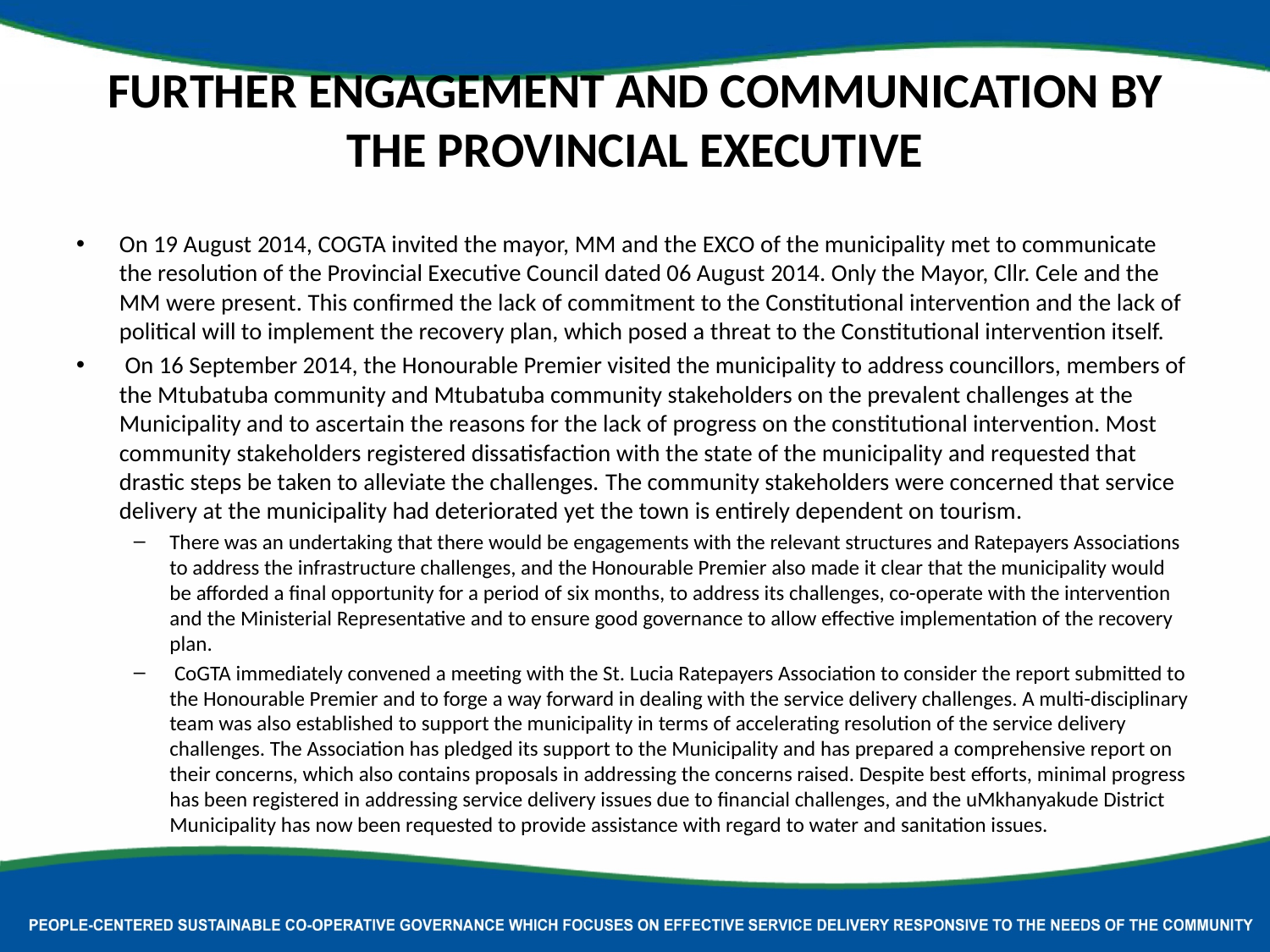

# Further ENGAGEMENT AND COMMUNICATION BY THE PROVINCIAL EXECUTIVE
On 19 August 2014, COGTA invited the mayor, MM and the EXCO of the municipality met to communicate the resolution of the Provincial Executive Council dated 06 August 2014. Only the Mayor, Cllr. Cele and the MM were present. This confirmed the lack of commitment to the Constitutional intervention and the lack of political will to implement the recovery plan, which posed a threat to the Constitutional intervention itself.
 On 16 September 2014, the Honourable Premier visited the municipality to address councillors, members of the Mtubatuba community and Mtubatuba community stakeholders on the prevalent challenges at the Municipality and to ascertain the reasons for the lack of progress on the constitutional intervention. Most community stakeholders registered dissatisfaction with the state of the municipality and requested that drastic steps be taken to alleviate the challenges. The community stakeholders were concerned that service delivery at the municipality had deteriorated yet the town is entirely dependent on tourism.
There was an undertaking that there would be engagements with the relevant structures and Ratepayers Associations to address the infrastructure challenges, and the Honourable Premier also made it clear that the municipality would be afforded a final opportunity for a period of six months, to address its challenges, co-operate with the intervention and the Ministerial Representative and to ensure good governance to allow effective implementation of the recovery plan.
 CoGTA immediately convened a meeting with the St. Lucia Ratepayers Association to consider the report submitted to the Honourable Premier and to forge a way forward in dealing with the service delivery challenges. A multi-disciplinary team was also established to support the municipality in terms of accelerating resolution of the service delivery challenges. The Association has pledged its support to the Municipality and has prepared a comprehensive report on their concerns, which also contains proposals in addressing the concerns raised. Despite best efforts, minimal progress has been registered in addressing service delivery issues due to financial challenges, and the uMkhanyakude District Municipality has now been requested to provide assistance with regard to water and sanitation issues.